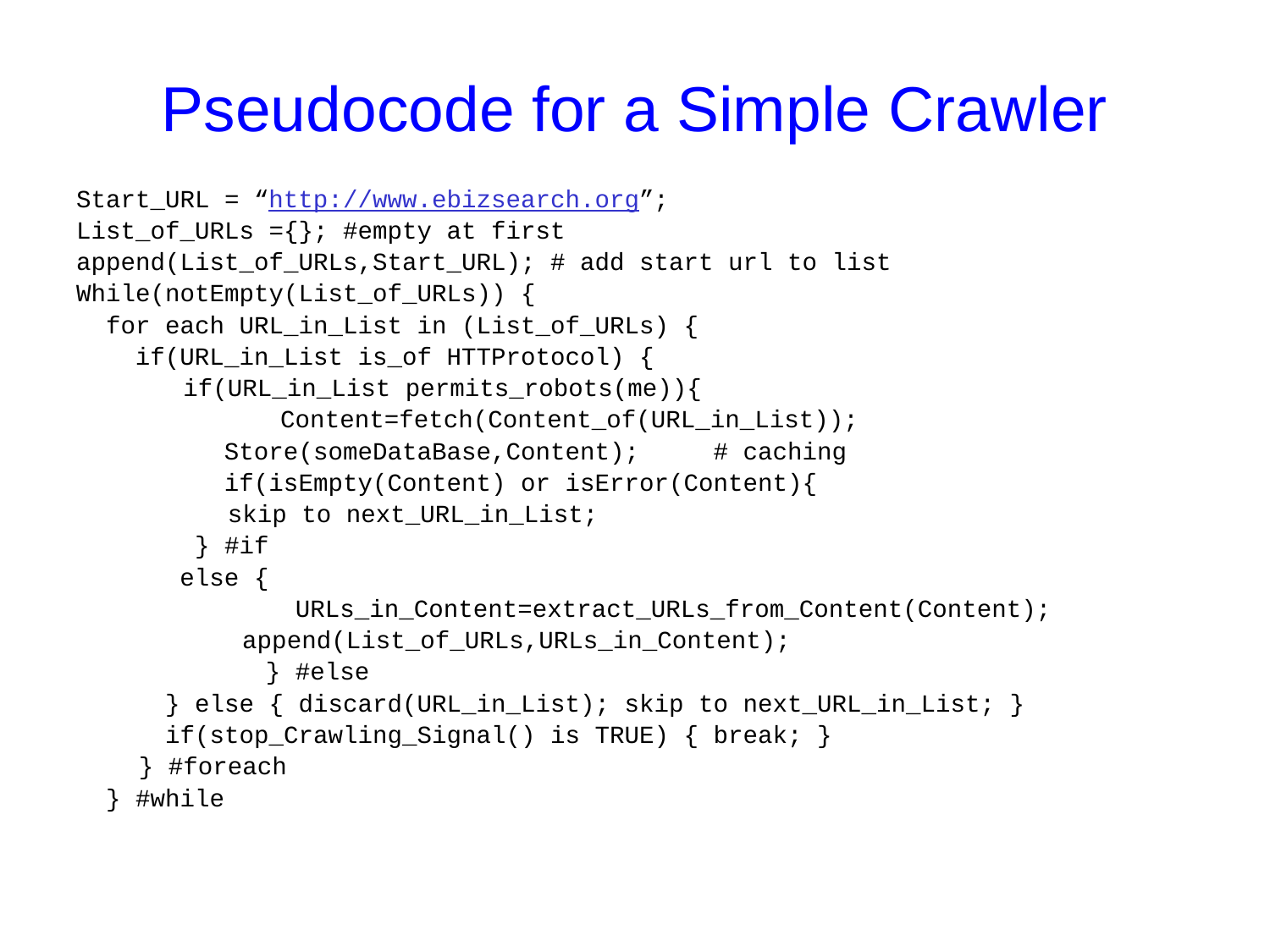

# Pseudocode for a Simple Crawler
Start_URL = “http://www.ebizsearch.org”;
List_of_URLs ={}; #empty at first
append(List_of_URLs,Start_URL); # add start url to list
While(notEmpty(List_of_URLs)) {
  for each URL_in_List in (List_of_URLs) {
    if(URL_in_List is_of HTTProtocol) {
	    if(URL_in_List permits_robots(me)){
		  Content=fetch(Content_of(URL_in_List));
          Store(someDataBase,Content);     # caching
          if(isEmpty(Content) or isError(Content){
	       skip to next_URL_in_List;
        } #if
       else {
		   URLs_in_Content=extract_URLs_from_Content(Content);
	        append(List_of_URLs,URLs_in_Content);
		 } #else
      } else { discard(URL_in_List); skip to next_URL_in_List; }
      if(stop_Crawling_Signal() is TRUE) { break; }
	 } #foreach
  } #while